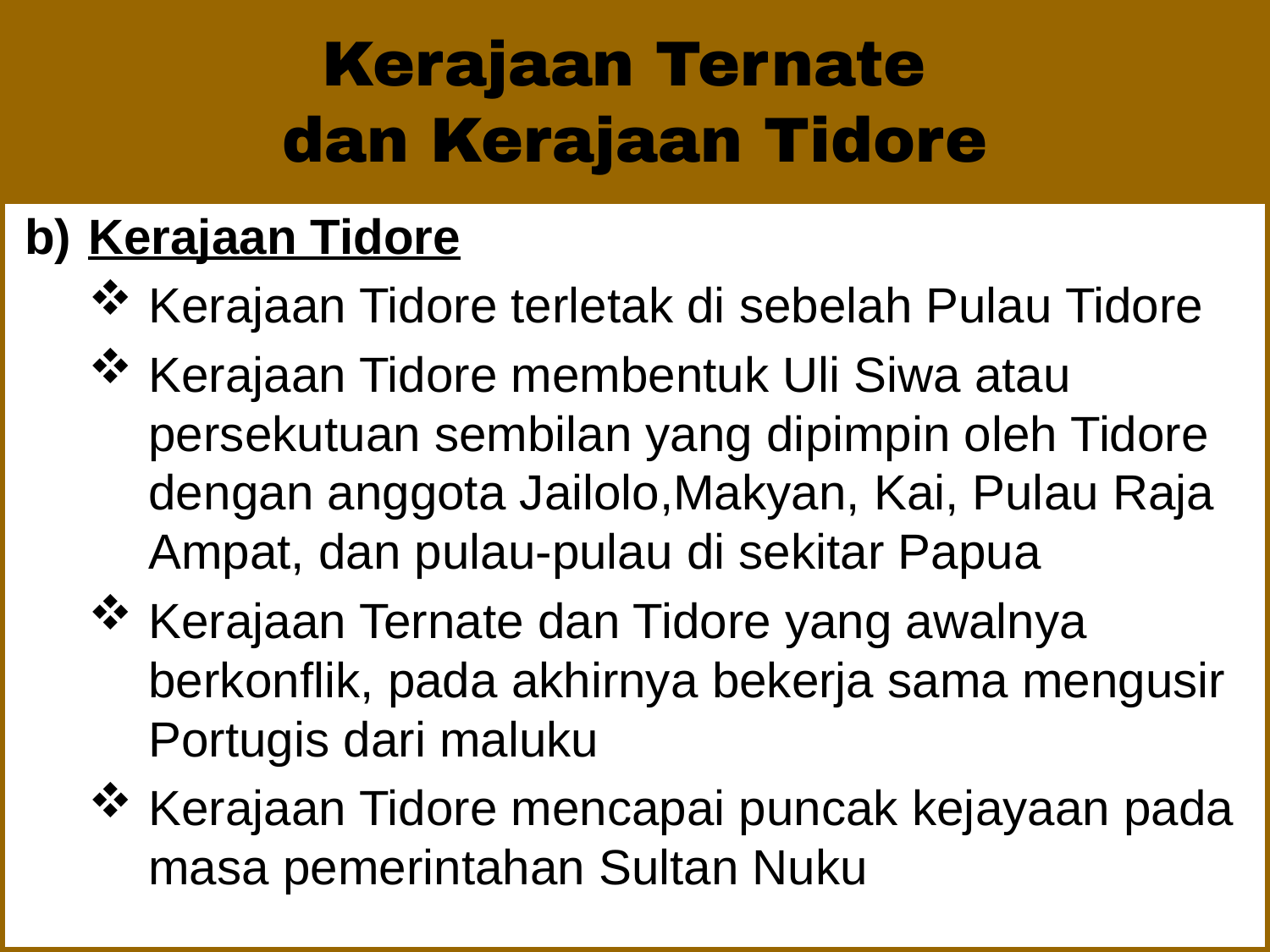

# Kerajaan Ternate dan Kerajaan Tidore
Kerajaan Tidore
Kerajaan Tidore terletak di sebelah Pulau Tidore
Kerajaan Tidore membentuk Uli Siwa atau persekutuan sembilan yang dipimpin oleh Tidore dengan anggota Jailolo,Makyan, Kai, Pulau Raja Ampat, dan pulau-pulau di sekitar Papua
Kerajaan Ternate dan Tidore yang awalnya berkonflik, pada akhirnya bekerja sama mengusir Portugis dari maluku
Kerajaan Tidore mencapai puncak kejayaan pada masa pemerintahan Sultan Nuku